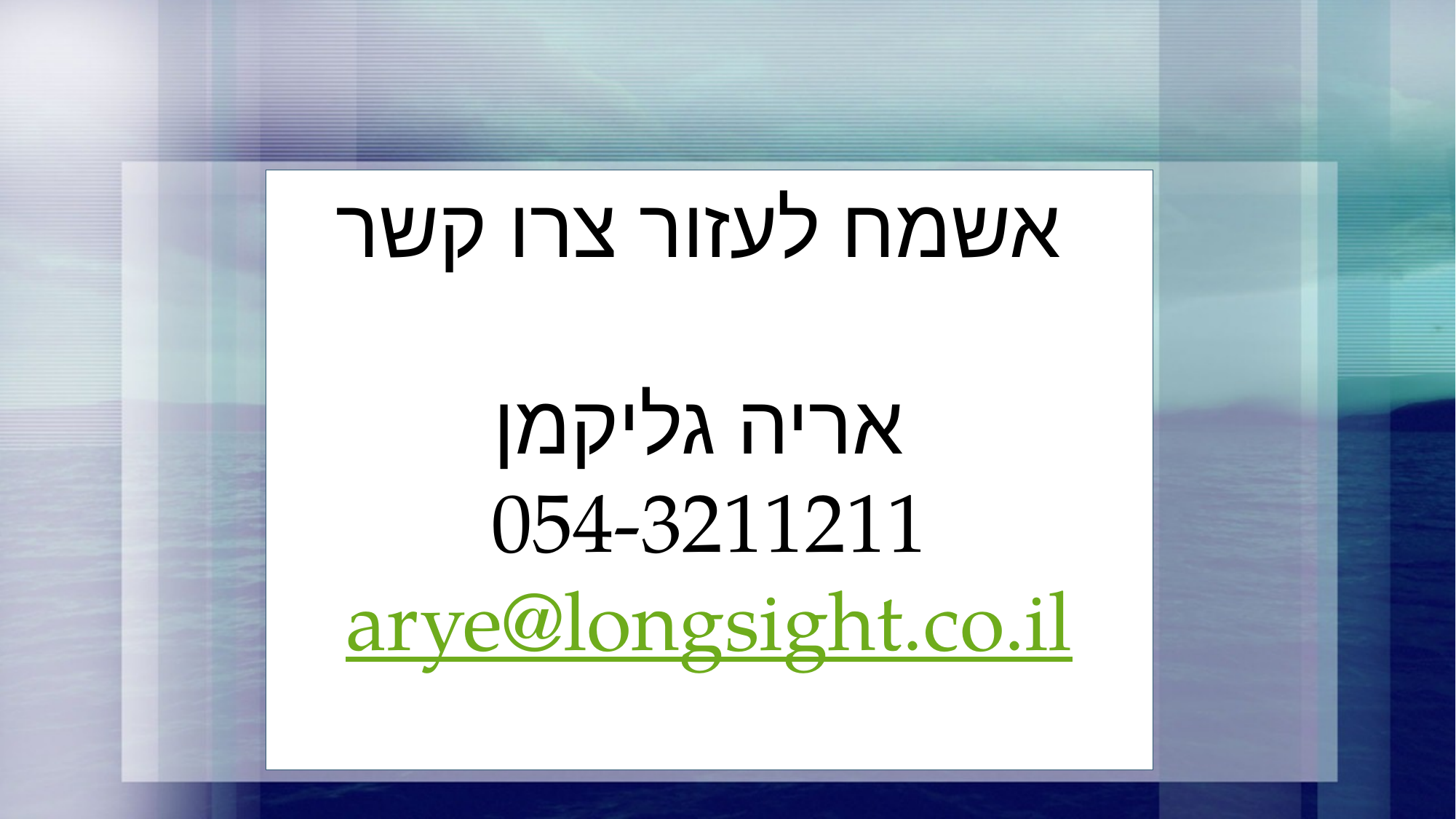

#
אשמח לעזור צרו קשר

אריה גליקמן
054-3211211
arye@longsight.co.il